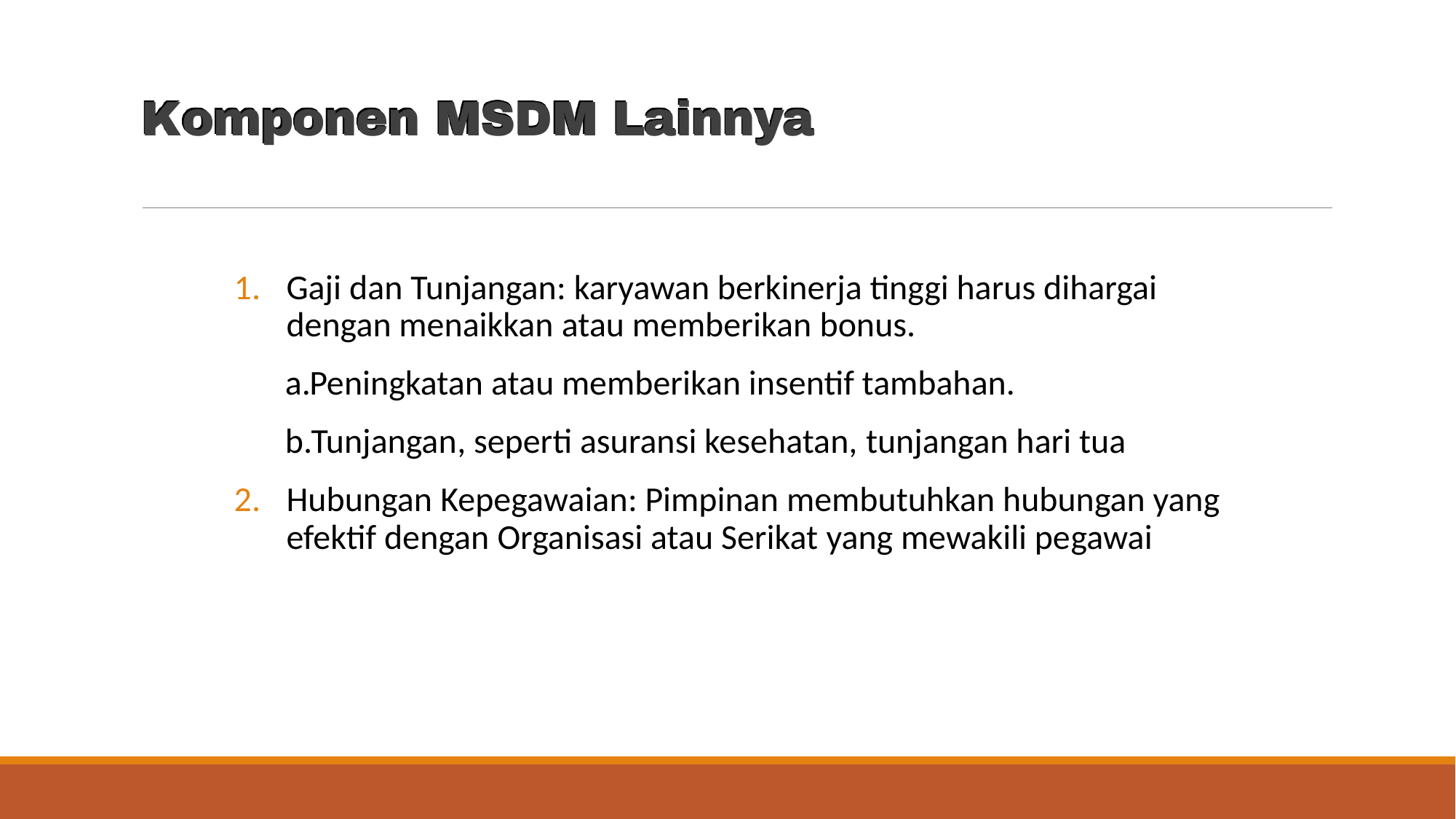

# Komponen MSDM Lainnya
Gaji dan Tunjangan: karyawan berkinerja tinggi harus dihargai dengan menaikkan atau memberikan bonus.
Peningkatan atau memberikan insentif tambahan.
Tunjangan, seperti asuransi kesehatan, tunjangan hari tua
Hubungan Kepegawaian: Pimpinan membutuhkan hubungan yang efektif dengan Organisasi atau Serikat yang mewakili pegawai